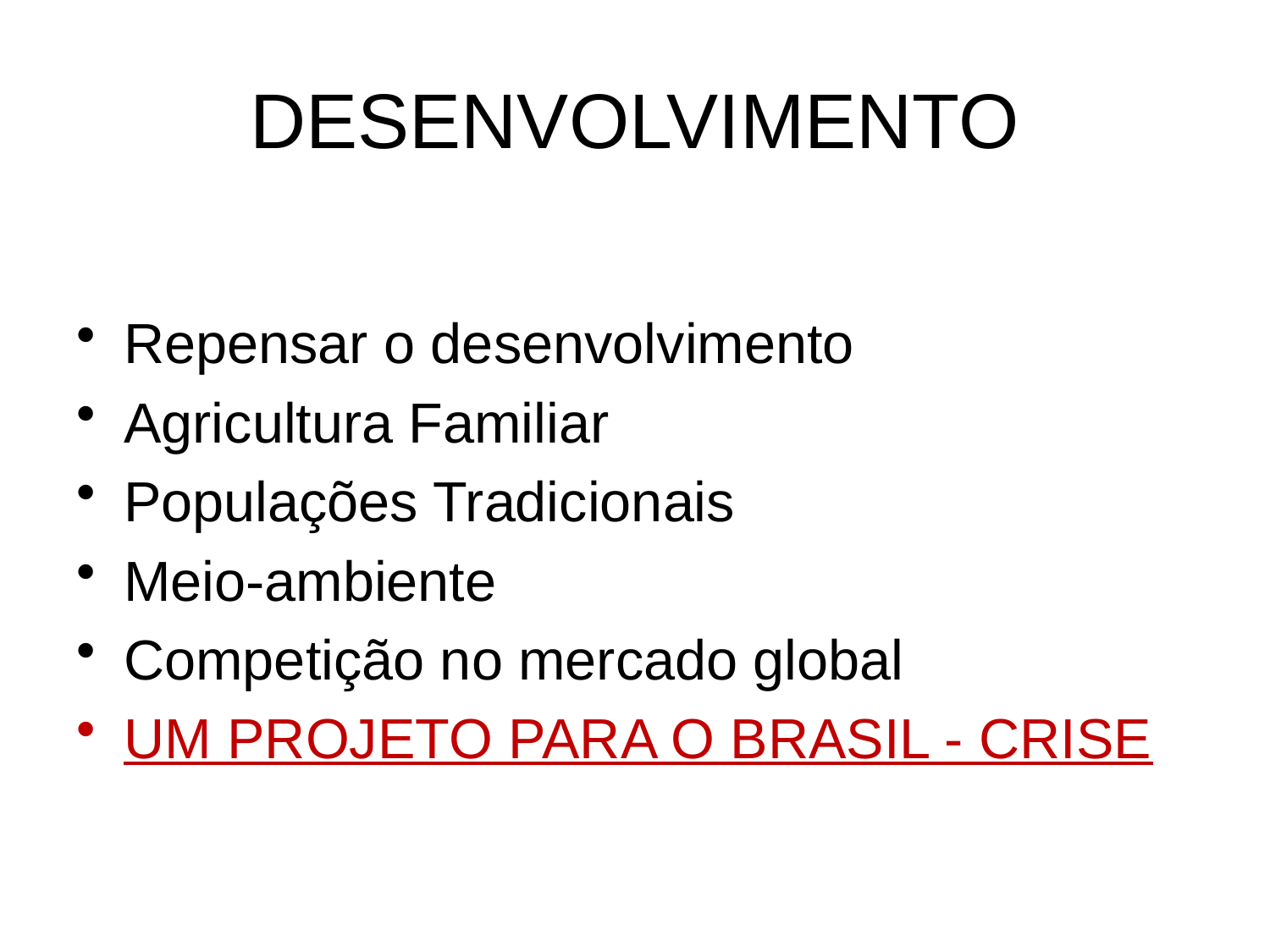

# DESENVOLVIMENTO

Repensar o desenvolvimento
Agricultura Familiar
Populações Tradicionais
Meio-ambiente
Competição no mercado global
UM PROJETO PARA O BRASIL - CRISE